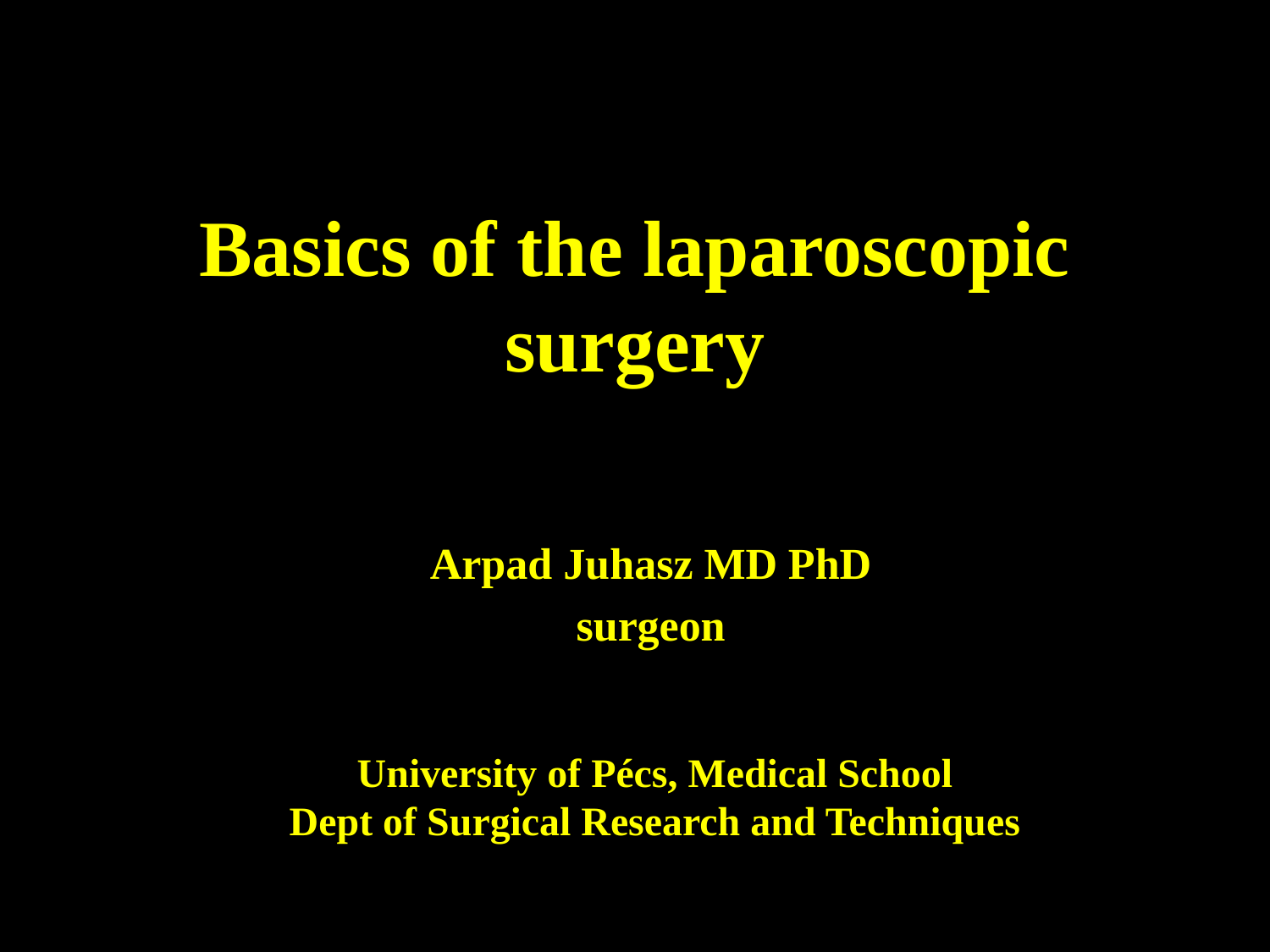

# Basics of the laparoscopic surgery
Arpad Juhasz MD PhD
surgeon
University of Pécs, Medical School
Dept of Surgical Research and Techniques